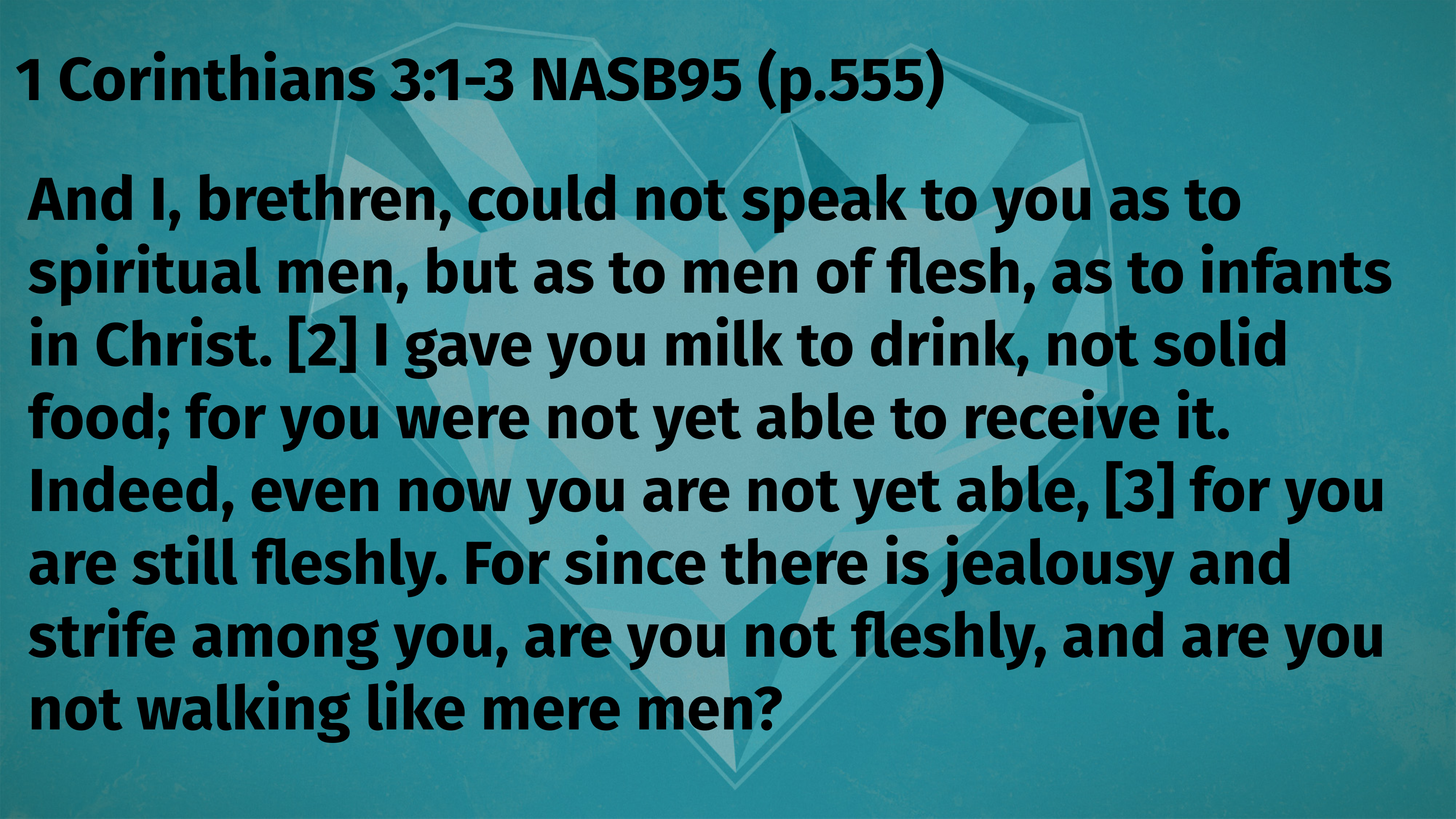

1 Corinthians 3:1-3 NASB95 (p.555)
And I, brethren, could not speak to you as to spiritual men, but as to men of flesh, as to infants in Christ. [2] I gave you milk to drink, not solid food; for you were not yet able to receive it. Indeed, even now you are not yet able, [3] for you are still fleshly. For since there is jealousy and strife among you, are you not fleshly, and are you not walking like mere men?